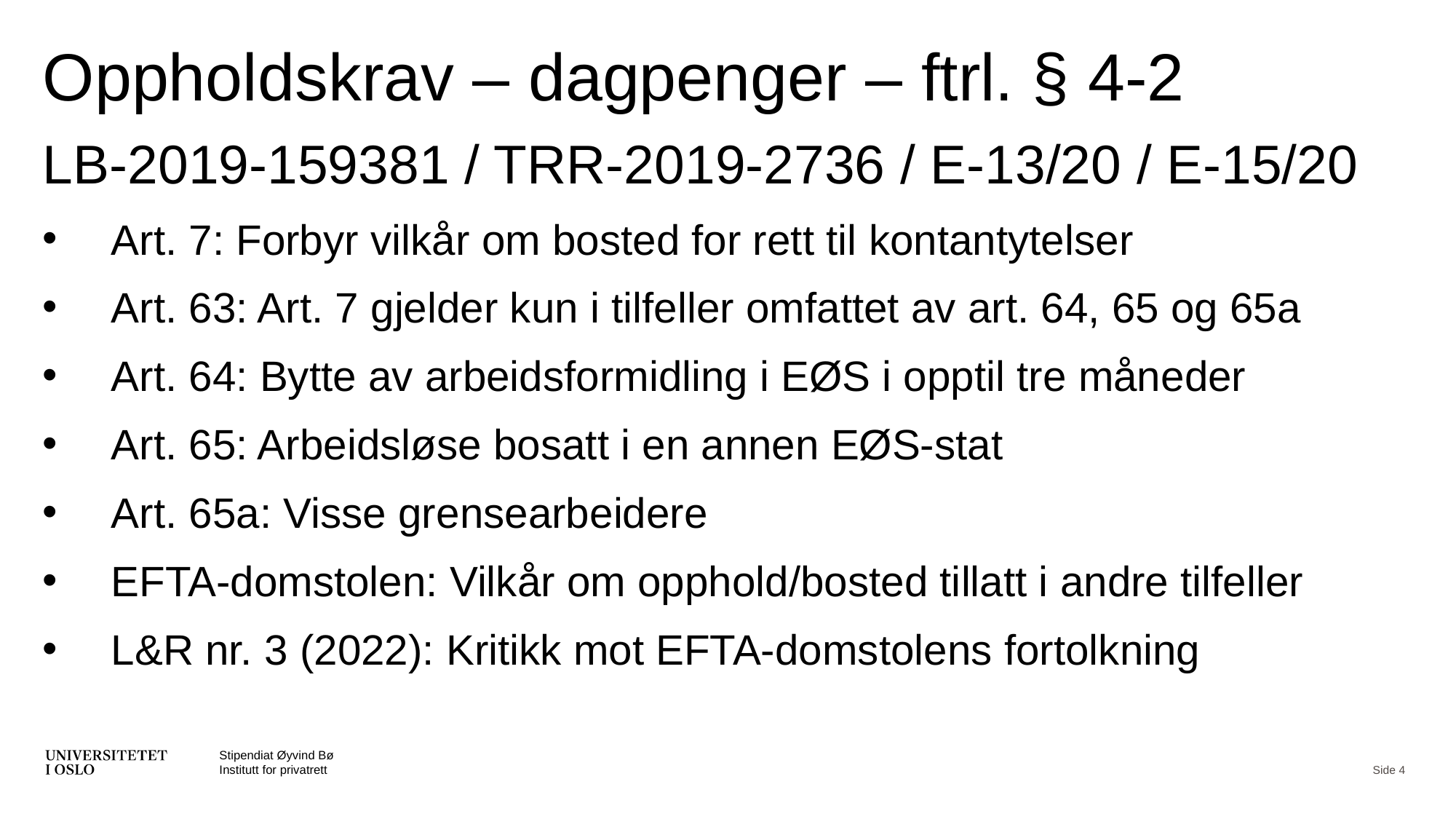

# Oppholdskrav – dagpenger – ftrl. § 4-2
LB-2019-159381 / TRR-2019-2736 / E-13/20 / E-15/20
Art. 7: Forbyr vilkår om bosted for rett til kontantytelser
Art. 63: Art. 7 gjelder kun i tilfeller omfattet av art. 64, 65 og 65a
Art. 64: Bytte av arbeidsformidling i EØS i opptil tre måneder
Art. 65: Arbeidsløse bosatt i en annen EØS-stat
Art. 65a: Visse grensearbeidere
EFTA-domstolen: Vilkår om opphold/bosted tillatt i andre tilfeller
L&R nr. 3 (2022): Kritikk mot EFTA-domstolens fortolkning

Stipendiat Øyvind Bø
Institutt for privatrett
Side 4